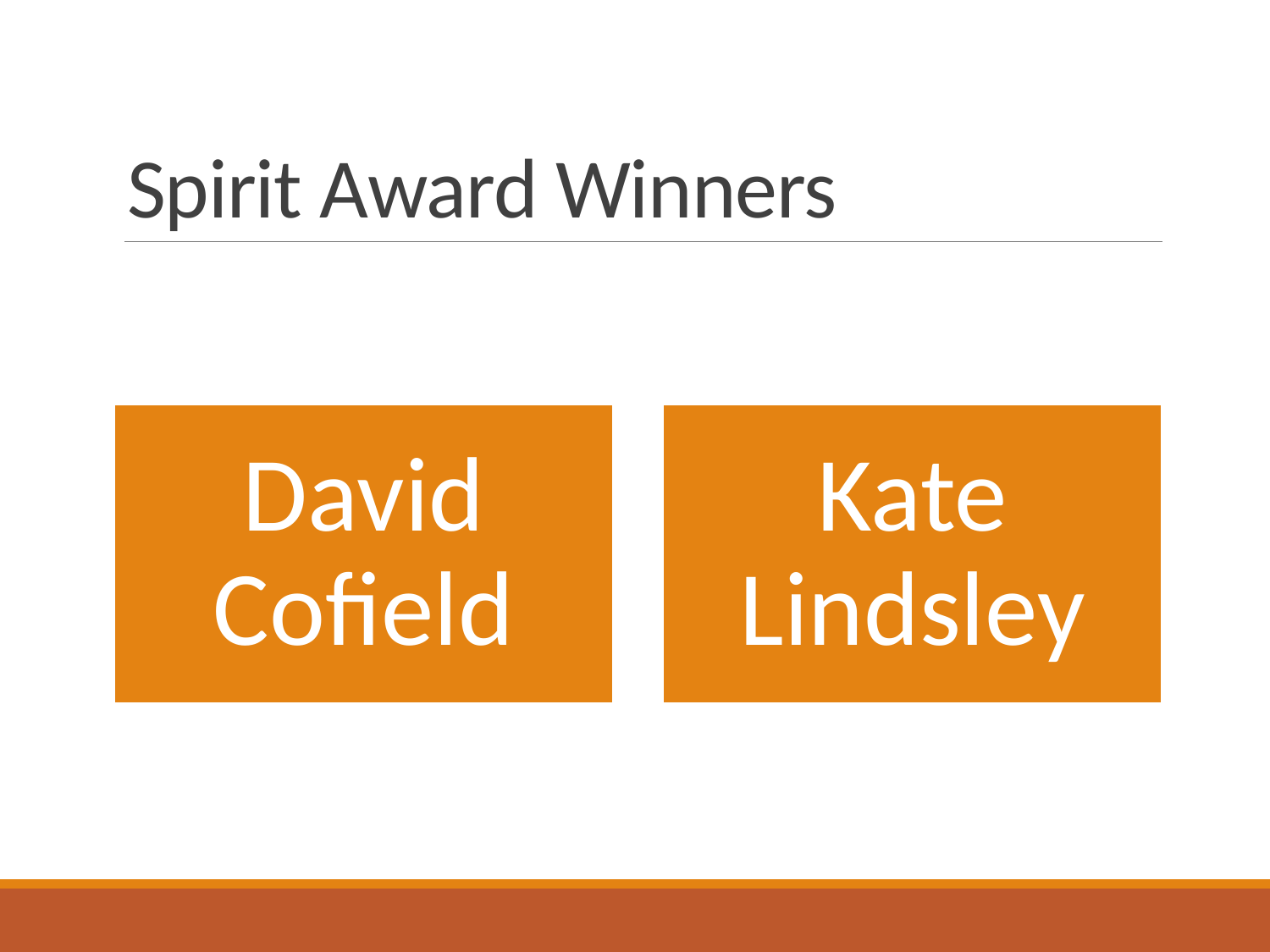

# Spirit Award Winners
David Cofield
Kate Lindsley